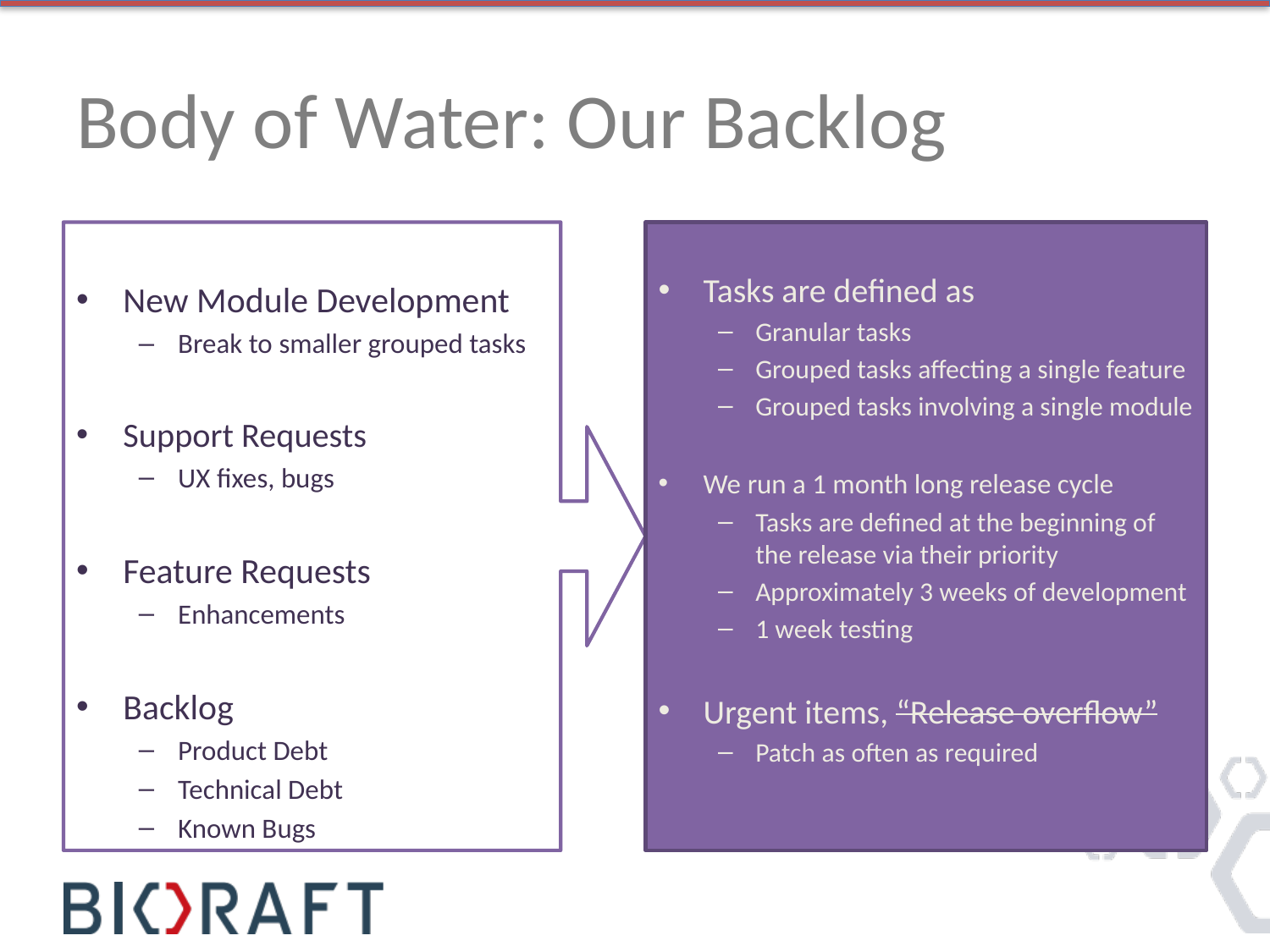

# Body of Water: Our Backlog

New Module Development
Break to smaller grouped tasks

Support Requests
UX fixes, bugs

Feature Requests
Enhancements

Backlog
Product Debt
Technical Debt
Known Bugs

Tasks are defined as
Granular tasks
Grouped tasks affecting a single feature
Grouped tasks involving a single module

We run a 1 month long release cycle
Tasks are defined at the beginning of the release via their priority
Approximately 3 weeks of development
1 week testing

Urgent items, “Release overflow”
Patch as often as required